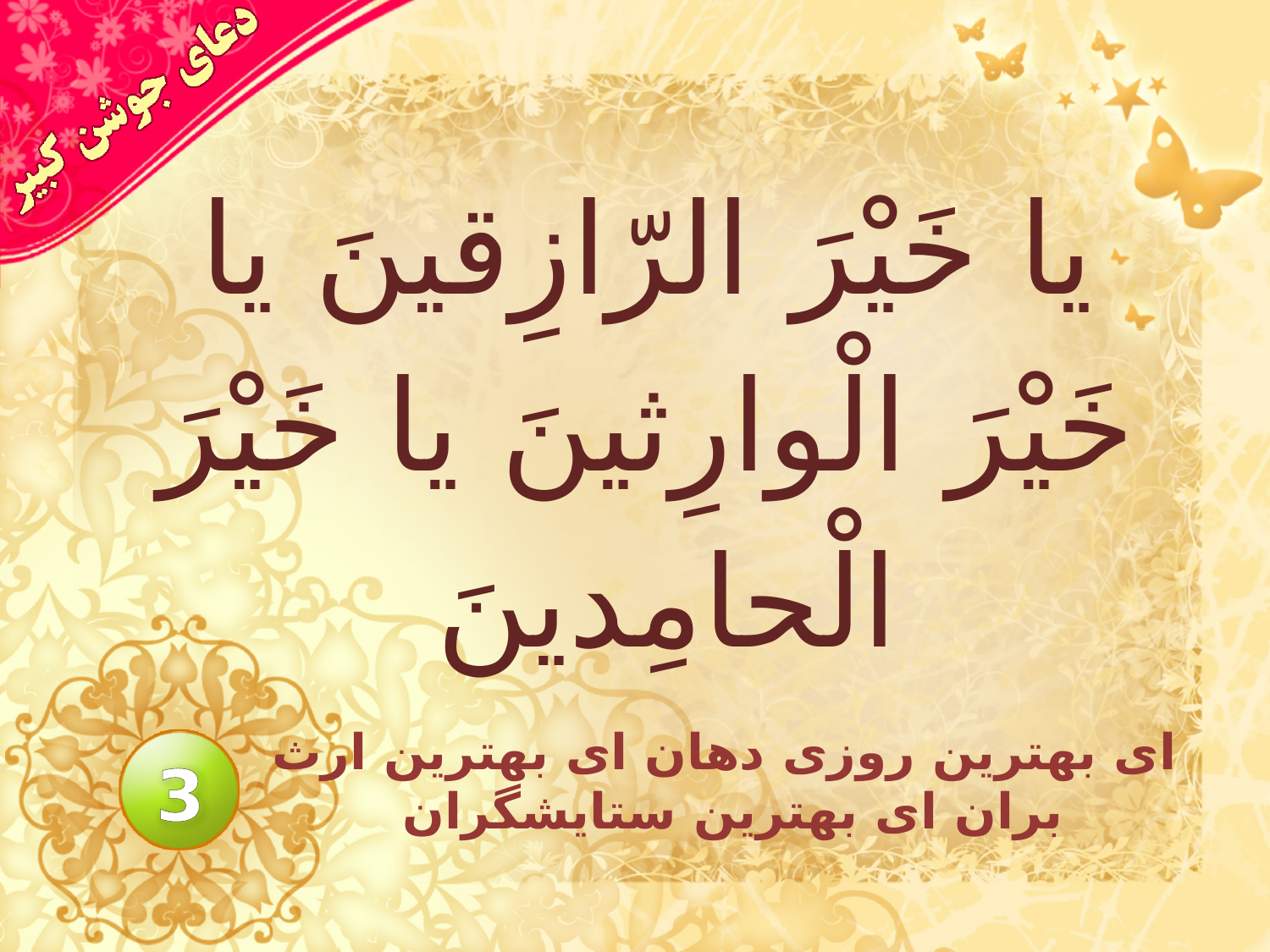

# يا خَيْرَ الرّازِقينَ يا خَيْرَ الْوارِثينَ يا خَيْرَ الْحامِدينَ
اى بهترين روزى دهان اى بهترين ارث بران اى بهترين ستايشگران

3